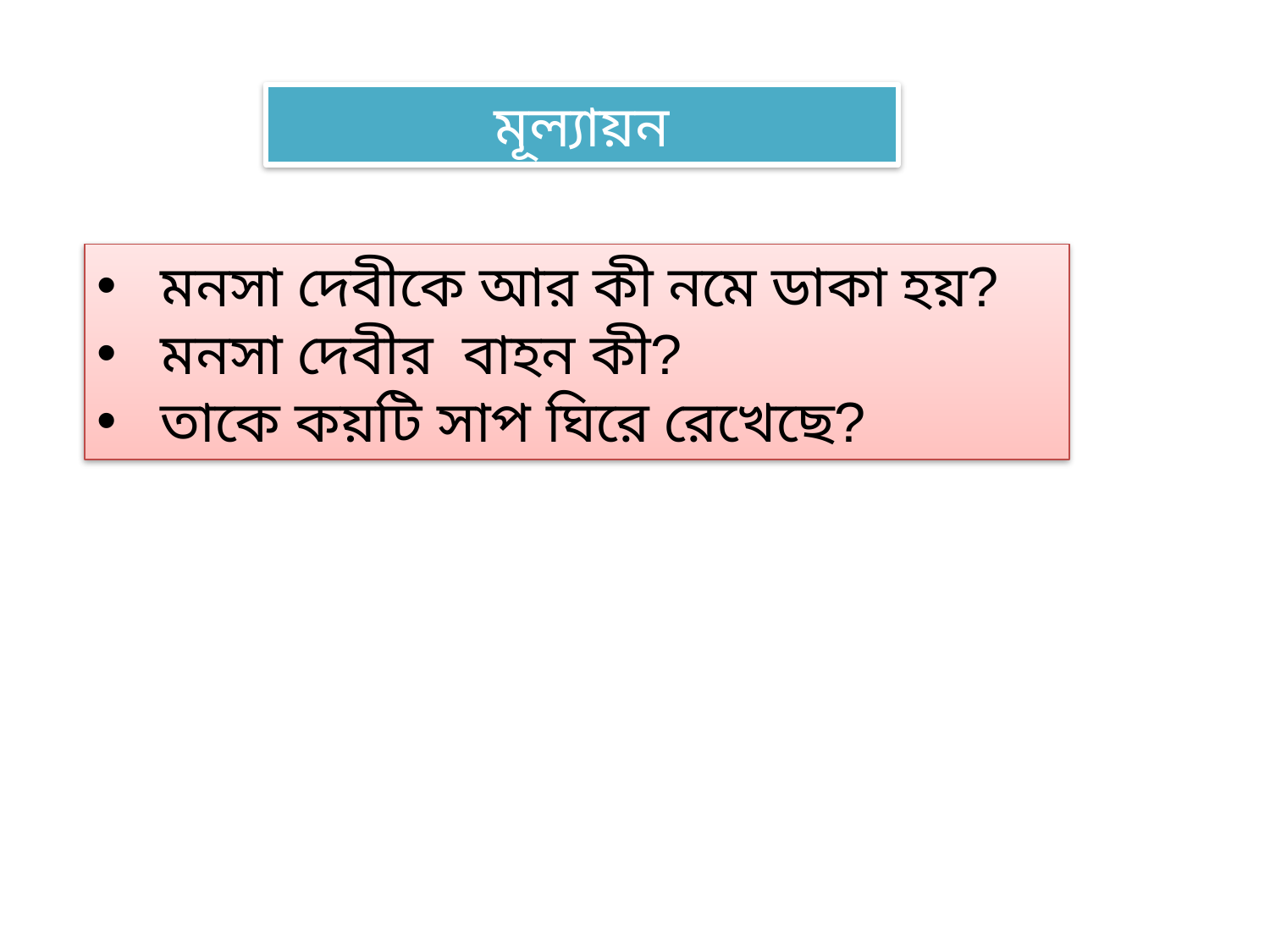

মূল্যায়ন
মনসা দেবীকে আর কী নমে ডাকা হয়?
মনসা দেবীর  বাহন কী?
তাকে কয়টি সাপ ঘিরে রেখেছে?